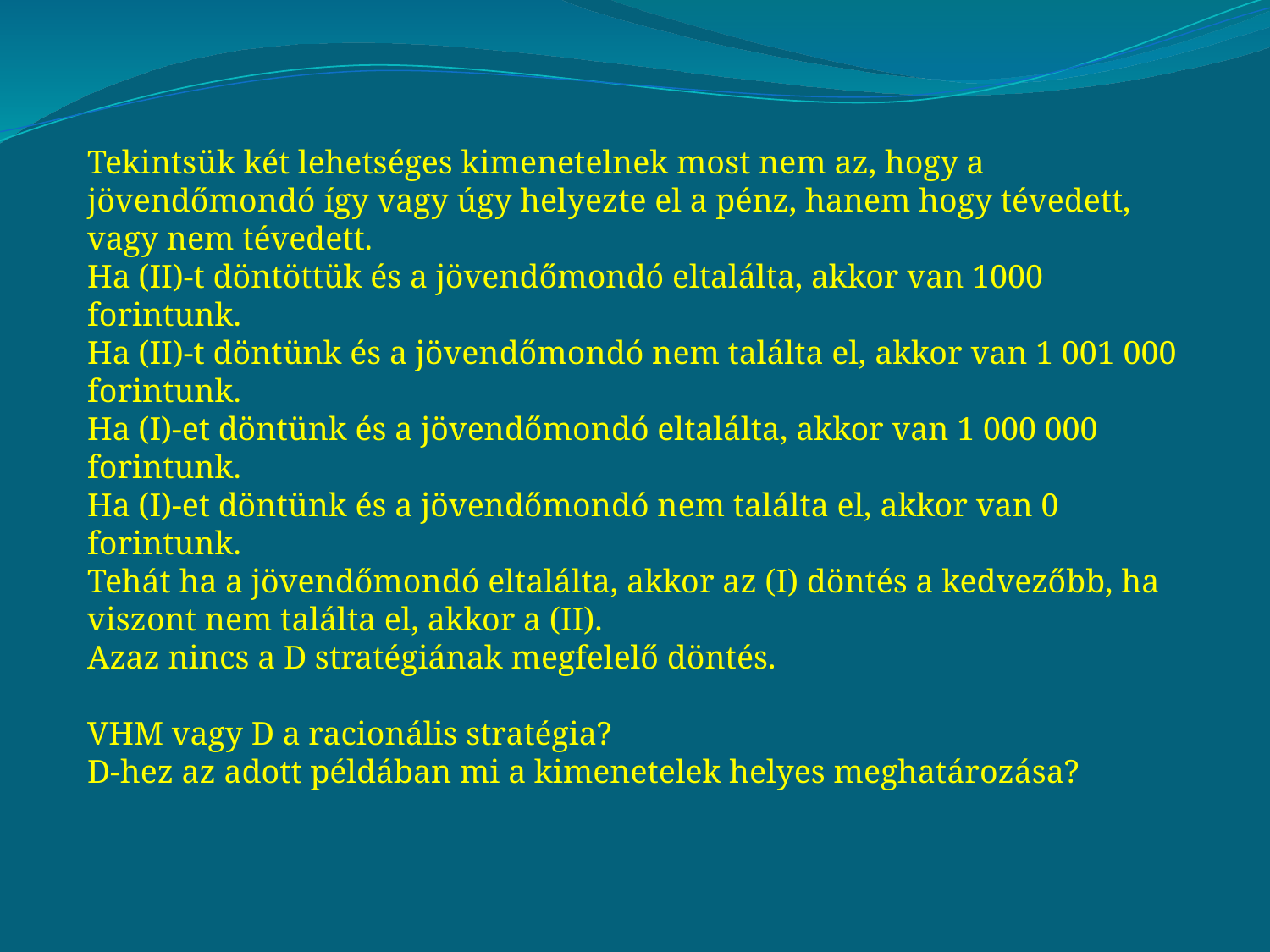

Tekintsük két lehetséges kimenetelnek most nem az, hogy a jövendőmondó így vagy úgy helyezte el a pénz, hanem hogy tévedett, vagy nem tévedett.
Ha (II)-t döntöttük és a jövendőmondó eltalálta, akkor van 1000 forintunk.
Ha (II)-t döntünk és a jövendőmondó nem találta el, akkor van 1 001 000 forintunk.
Ha (I)-et döntünk és a jövendőmondó eltalálta, akkor van 1 000 000 forintunk.
Ha (I)-et döntünk és a jövendőmondó nem találta el, akkor van 0 forintunk.
Tehát ha a jövendőmondó eltalálta, akkor az (I) döntés a kedvezőbb, ha viszont nem találta el, akkor a (II).
Azaz nincs a D stratégiának megfelelő döntés.

VHM vagy D a racionális stratégia?
D-hez az adott példában mi a kimenetelek helyes meghatározása?